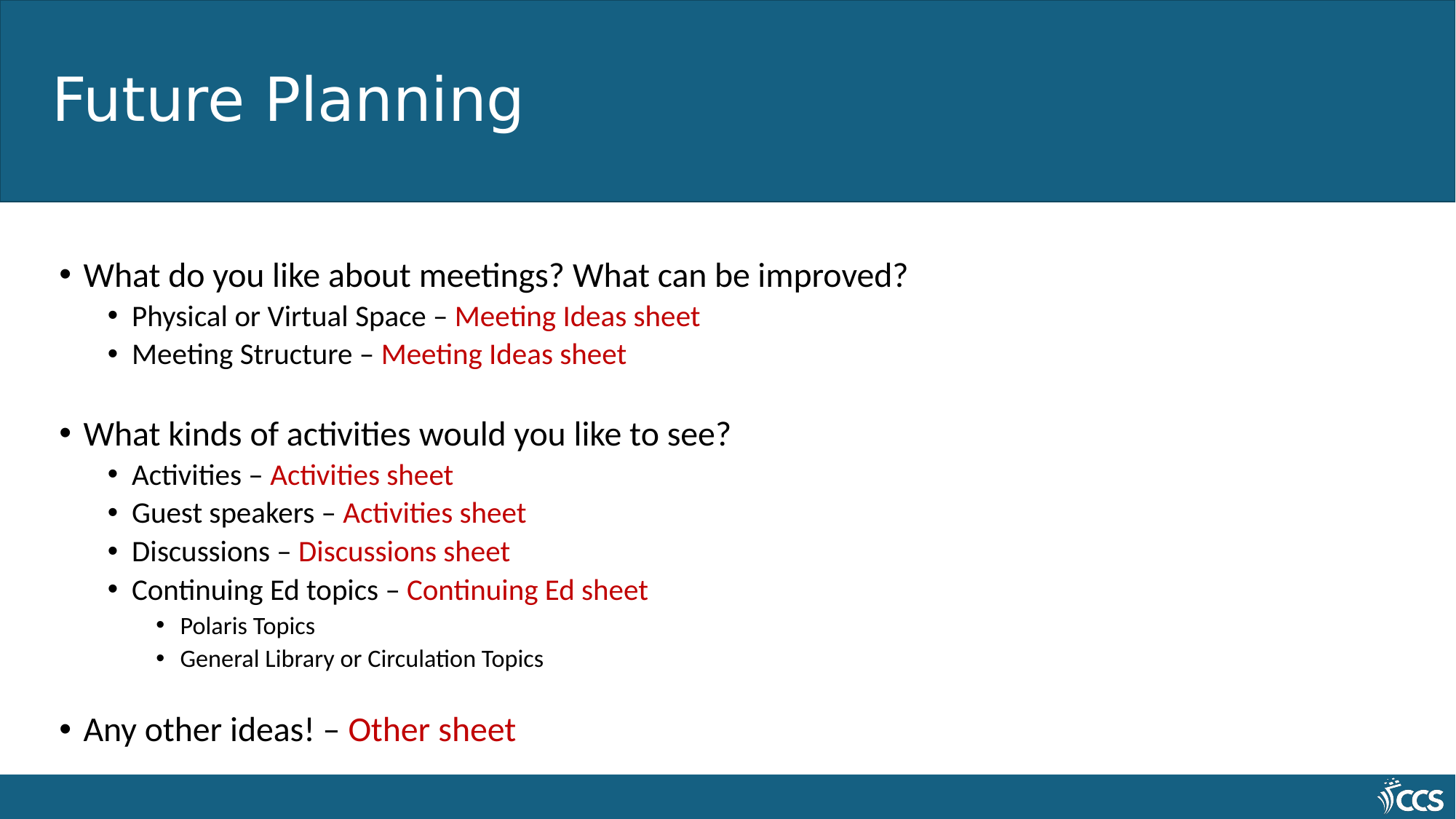

# Future Planning

What do you like about meetings? What can be improved?
Physical or Virtual Space – Meeting Ideas sheet
Meeting Structure – Meeting Ideas sheet

What kinds of activities would you like to see?
Activities – Activities sheet
Guest speakers – Activities sheet
Discussions – Discussions sheet
Continuing Ed topics – Continuing Ed sheet
Polaris Topics
General Library or Circulation Topics

Any other ideas! – Other sheet